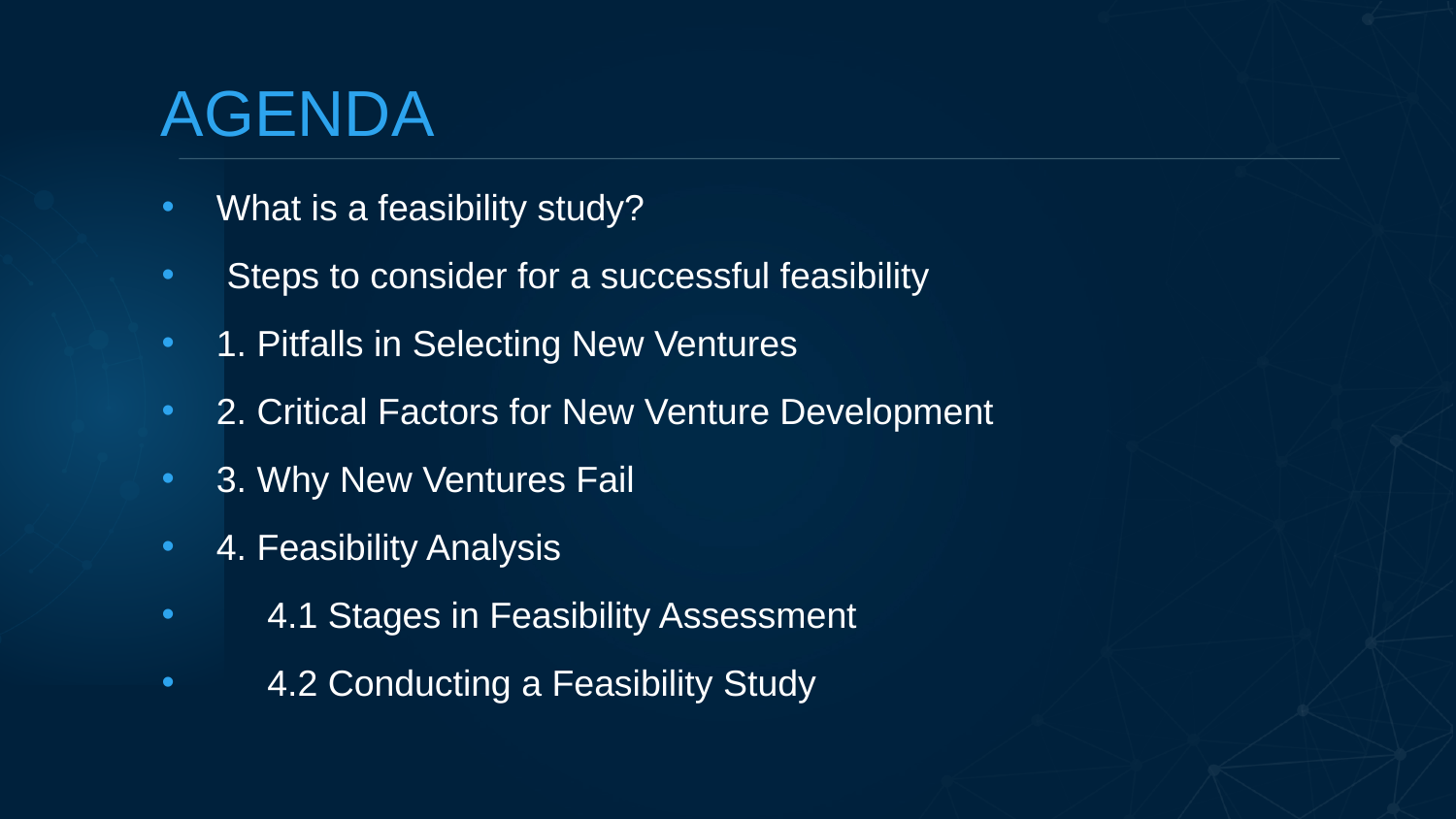

# AGENDA
What is a feasibility study?
 Steps to consider for a successful feasibility
1. Pitfalls in Selecting New Ventures
2. Critical Factors for New Venture Development
3. Why New Ventures Fail
4. Feasibility Analysis
     4.1 Stages in Feasibility Assessment
     4.2 Conducting a Feasibility Study